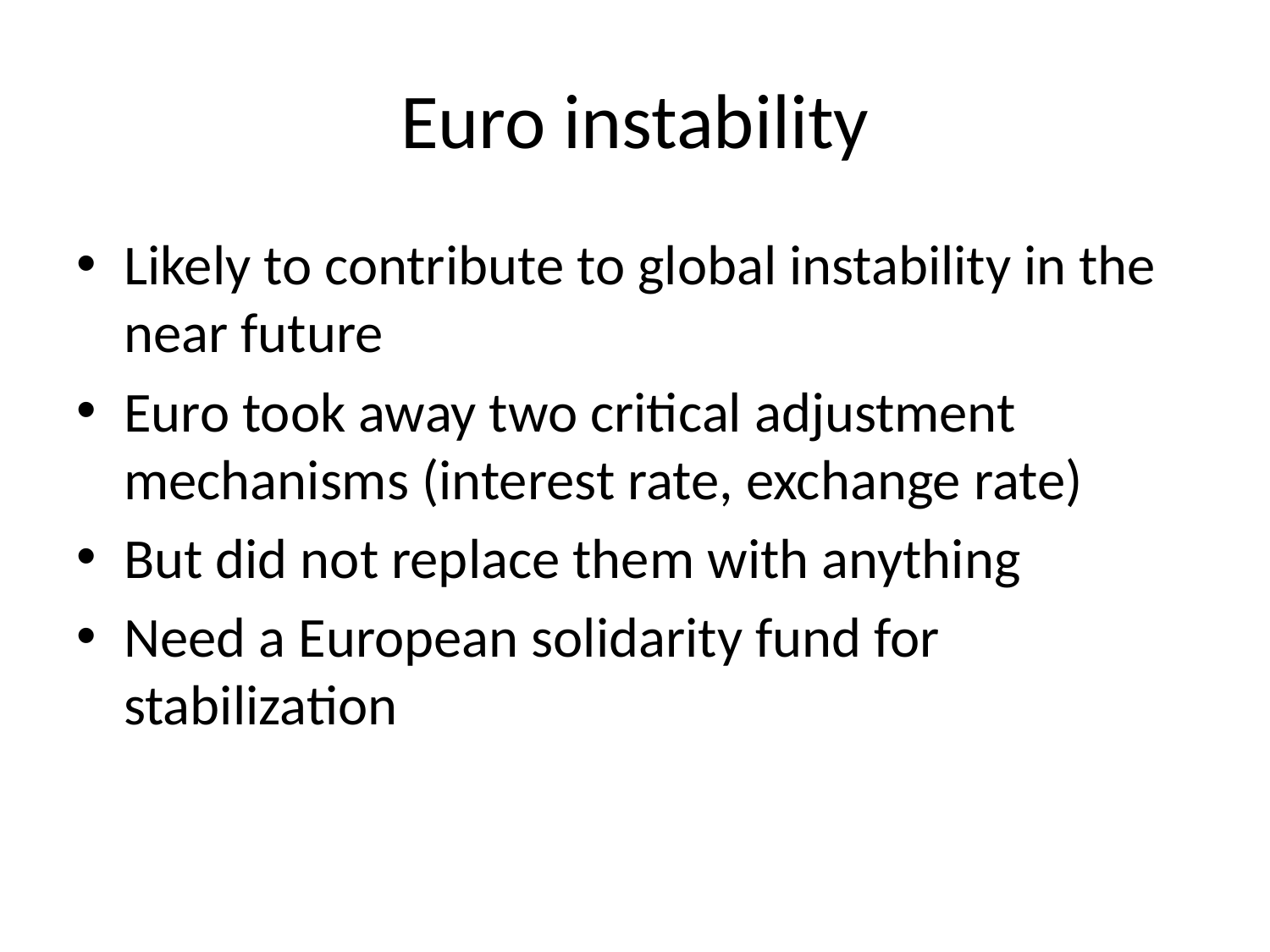

# Euro instability
Likely to contribute to global instability in the near future
Euro took away two critical adjustment mechanisms (interest rate, exchange rate)
But did not replace them with anything
Need a European solidarity fund for stabilization